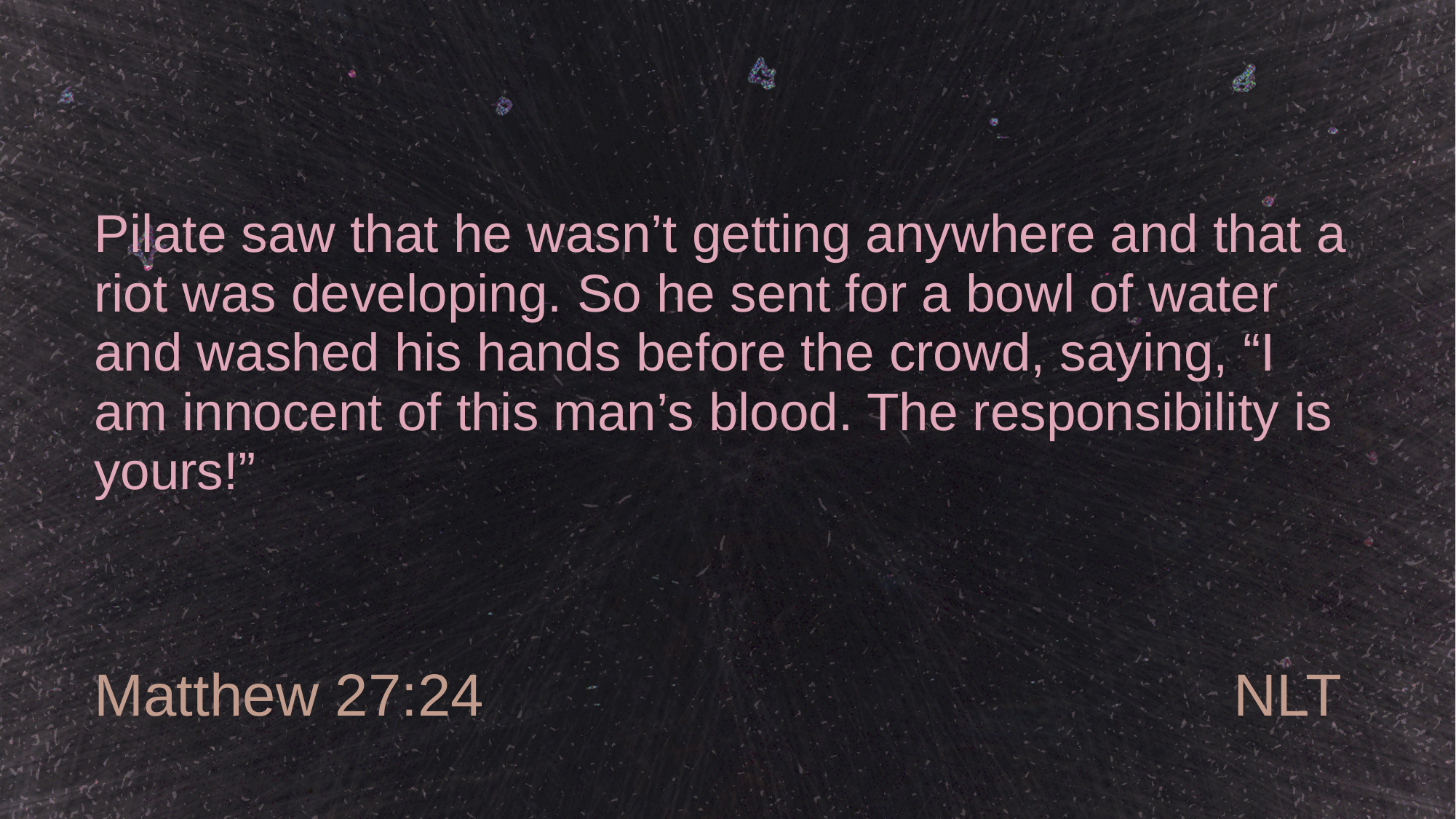

# Pilate saw that he wasn’t getting anywhere and that a riot was developing. So he sent for a bowl of water and washed his hands before the crowd, saying, “I am innocent of this man’s blood. The responsibility is yours!”
Matthew 27:24
NLT